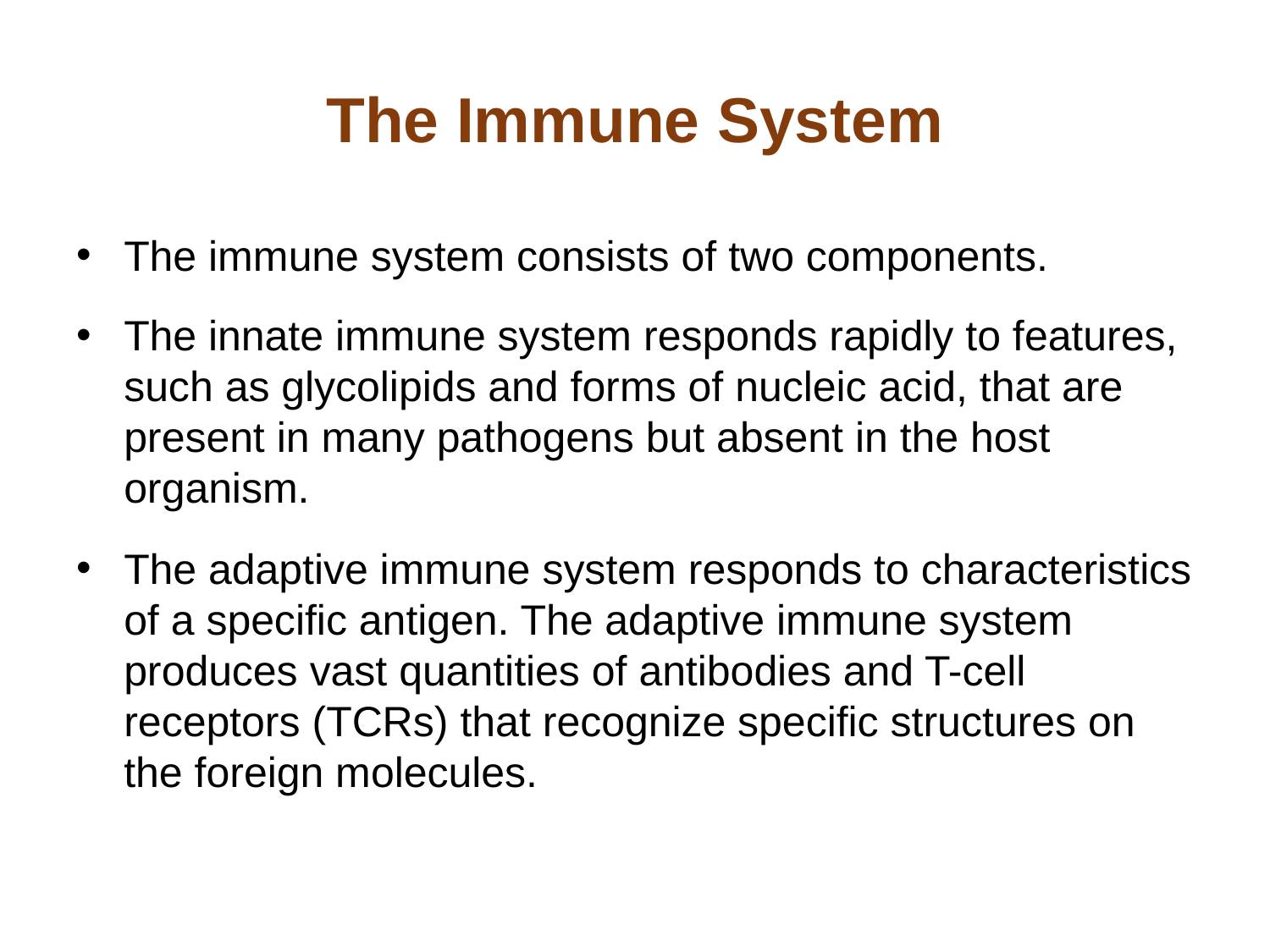

# The Immune System
The immune system consists of two components.
The innate immune system responds rapidly to features, such as glycolipids and forms of nucleic acid, that are present in many pathogens but absent in the host organism.
The adaptive immune system responds to characteristics of a specific antigen. The adaptive immune system produces vast quantities of antibodies and T-cell receptors (TCRs) that recognize specific structures on the foreign molecules.